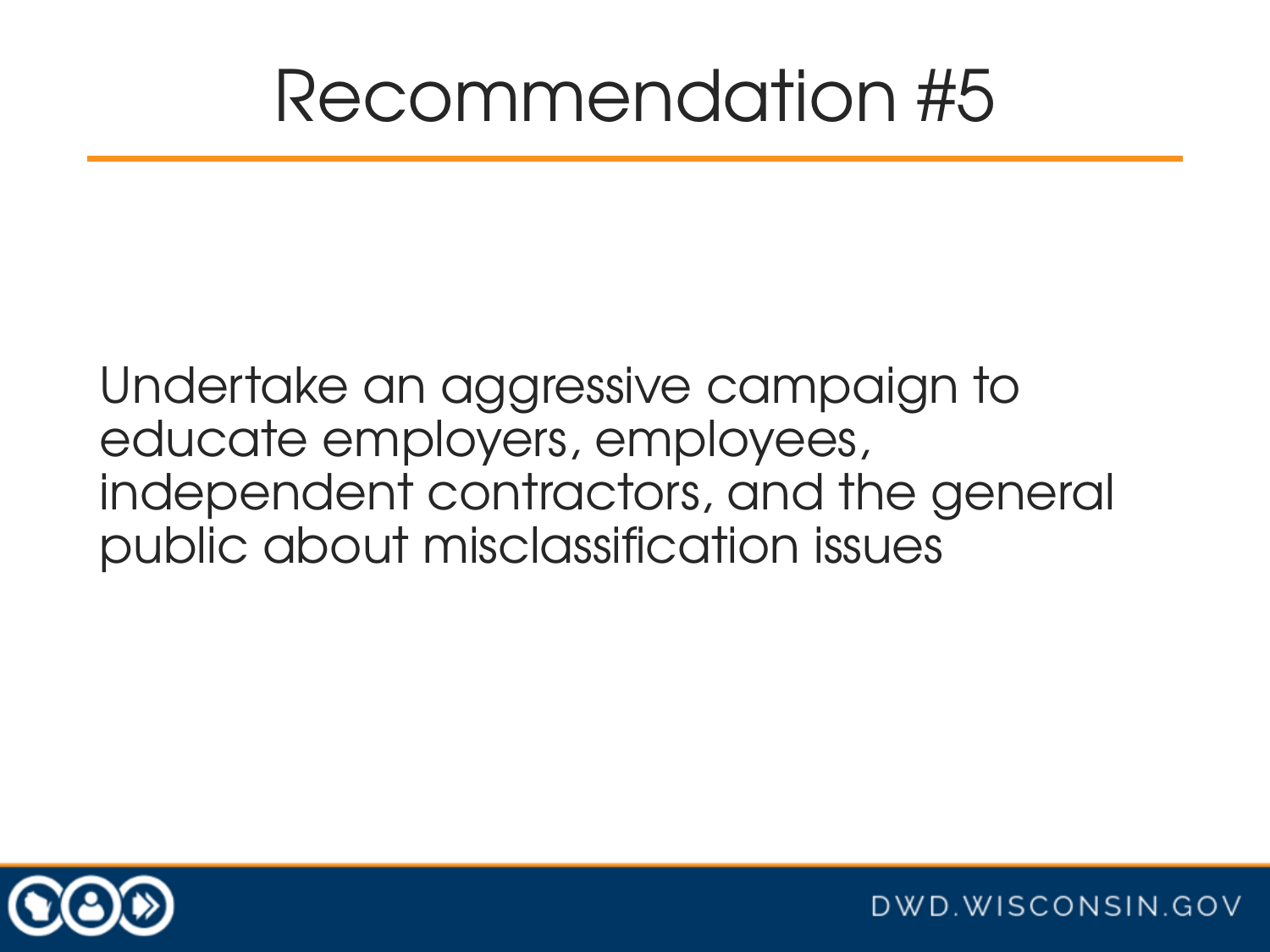

# Recommendation #5
Undertake an aggressive campaign to educate employers, employees, independent contractors, and the general public about misclassification issues